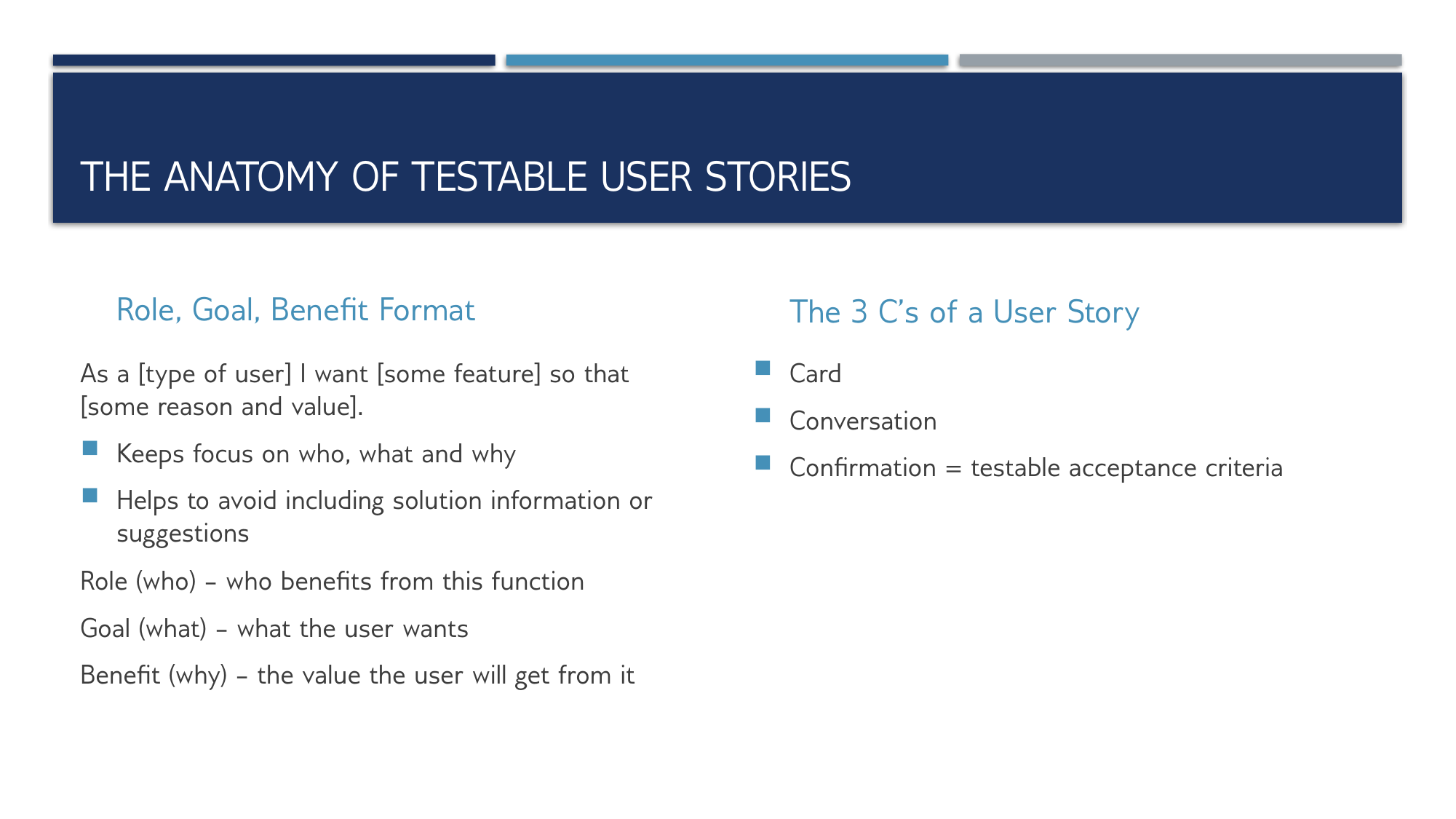

# The anatomy of testable User Stories
Role, Goal, Benefit Format
The 3 C’s of a User Story
As a [type of user] I want [some feature] so that [some reason and value].
Keeps focus on who, what and why
Helps to avoid including solution information or suggestions
Role (who) – who benefits from this function
Goal (what) – what the user wants
Benefit (why) – the value the user will get from it

Card
Conversation
Confirmation = testable acceptance criteria